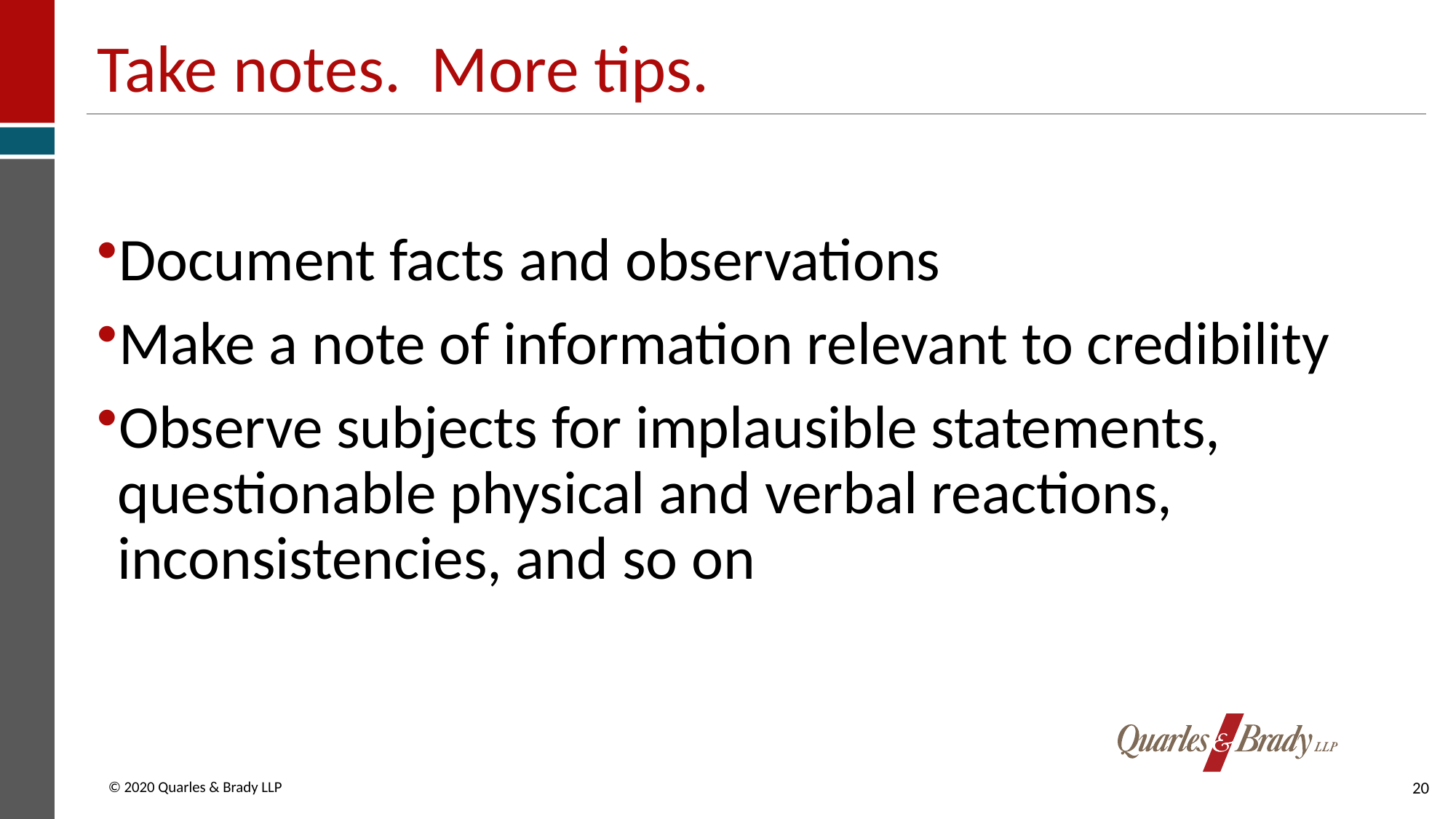

# Take notes.  More tips.
Document facts and observations
Make a note of information relevant to credibility
Observe subjects for implausible statements, questionable physical and verbal reactions, inconsistencies, and so on
20